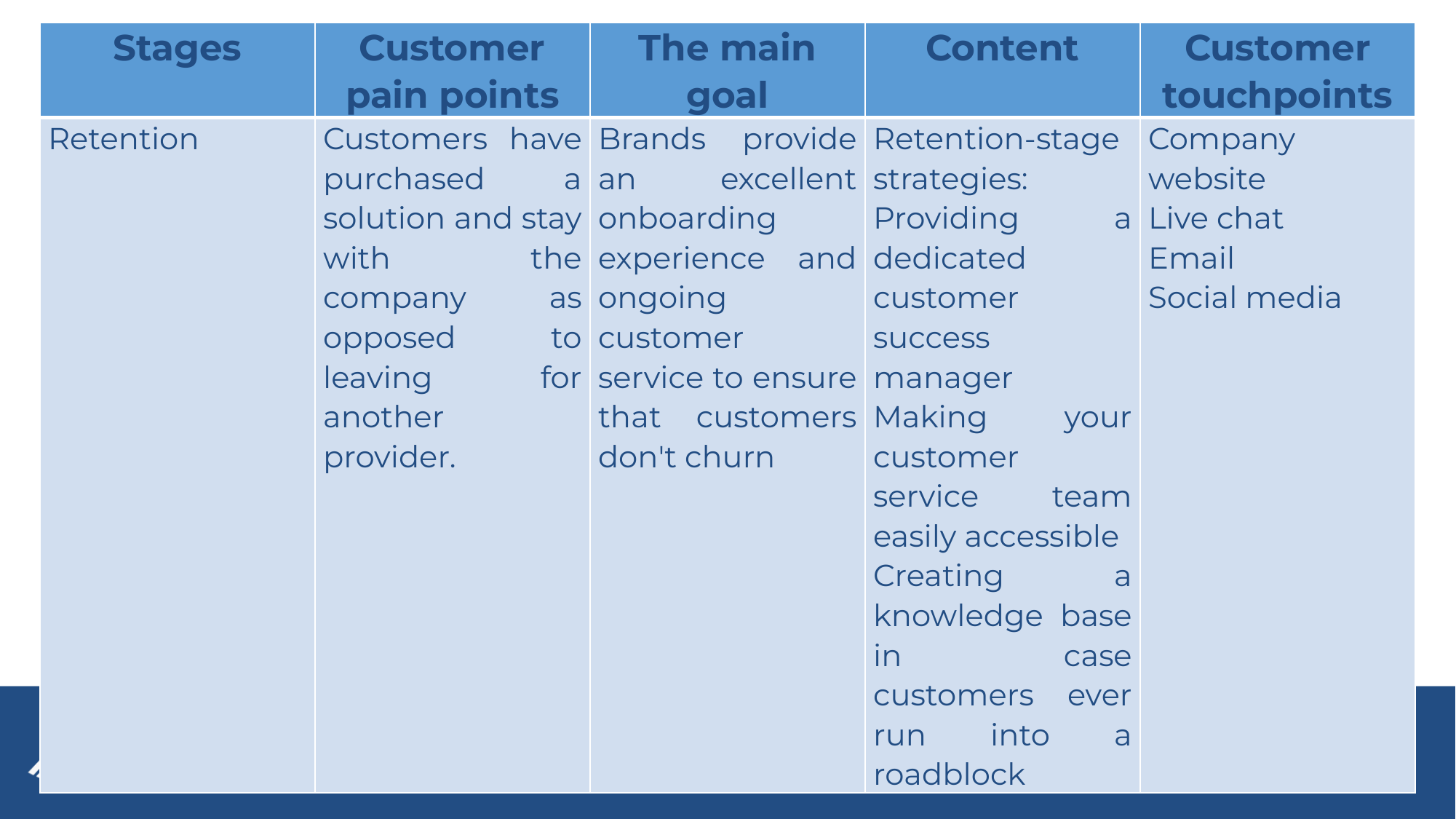

| Stages | Customer pain points | The main goal | Content | Customer touchpoints |
| --- | --- | --- | --- | --- |
| Retention | Customers have purchased a solution and stay with the company as opposed to leaving for another provider. | Brands provide an excellent onboarding experience and ongoing customer service to ensure that customers don't churn | Retention-stage strategies: Providing a dedicated customer success manager Making your customer service team easily accessible Creating a knowledge base in case customers ever run into a roadblock | Company website Live chat Email Social media |